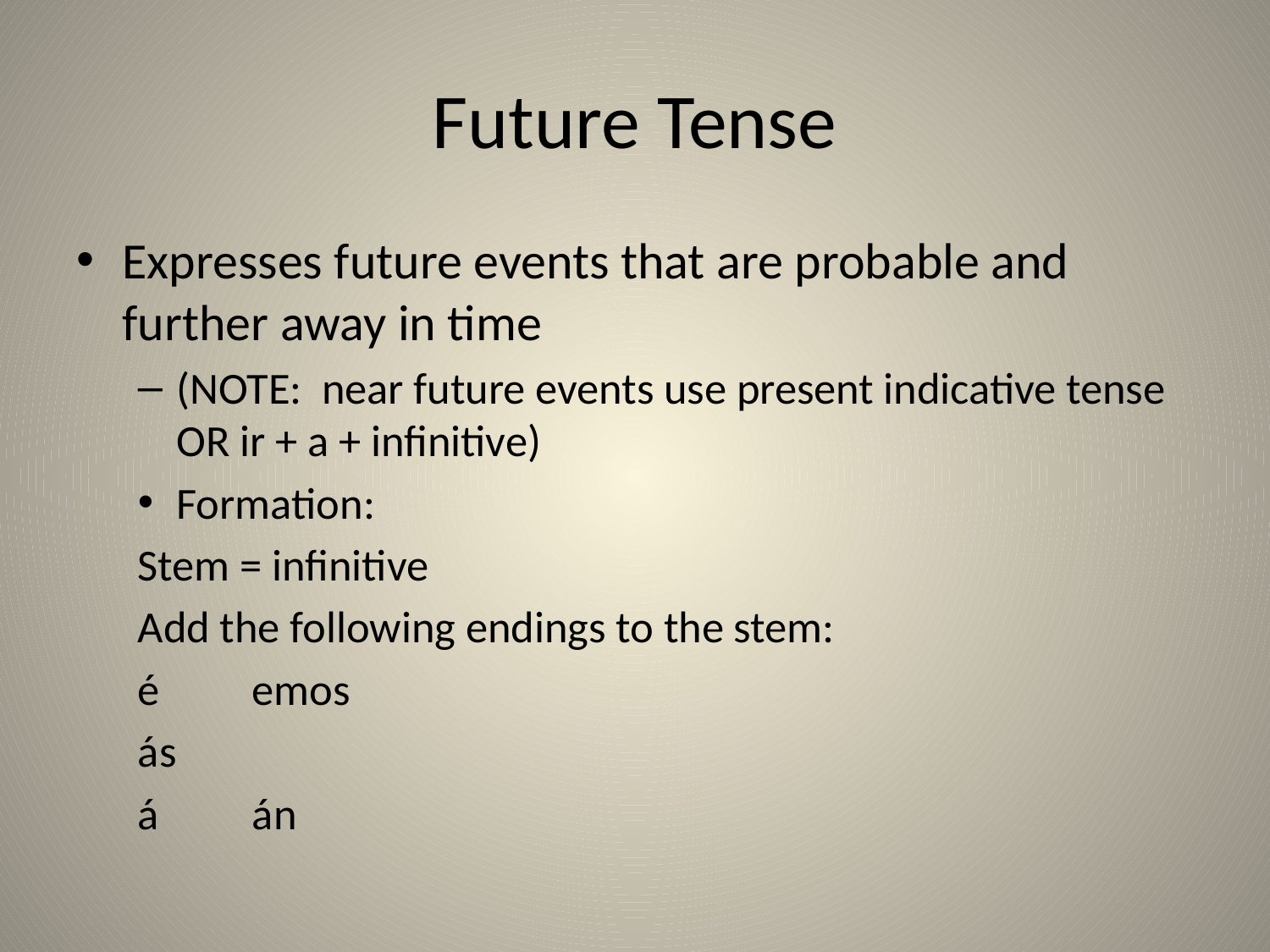

# Future Tense
Expresses future events that are probable and further away in time
(NOTE:  near future events use present indicative tense OR ir + a + infinitive)
Formation:
Stem = infinitive
Add the following endings to the stem:
é			emos
ás
á			án